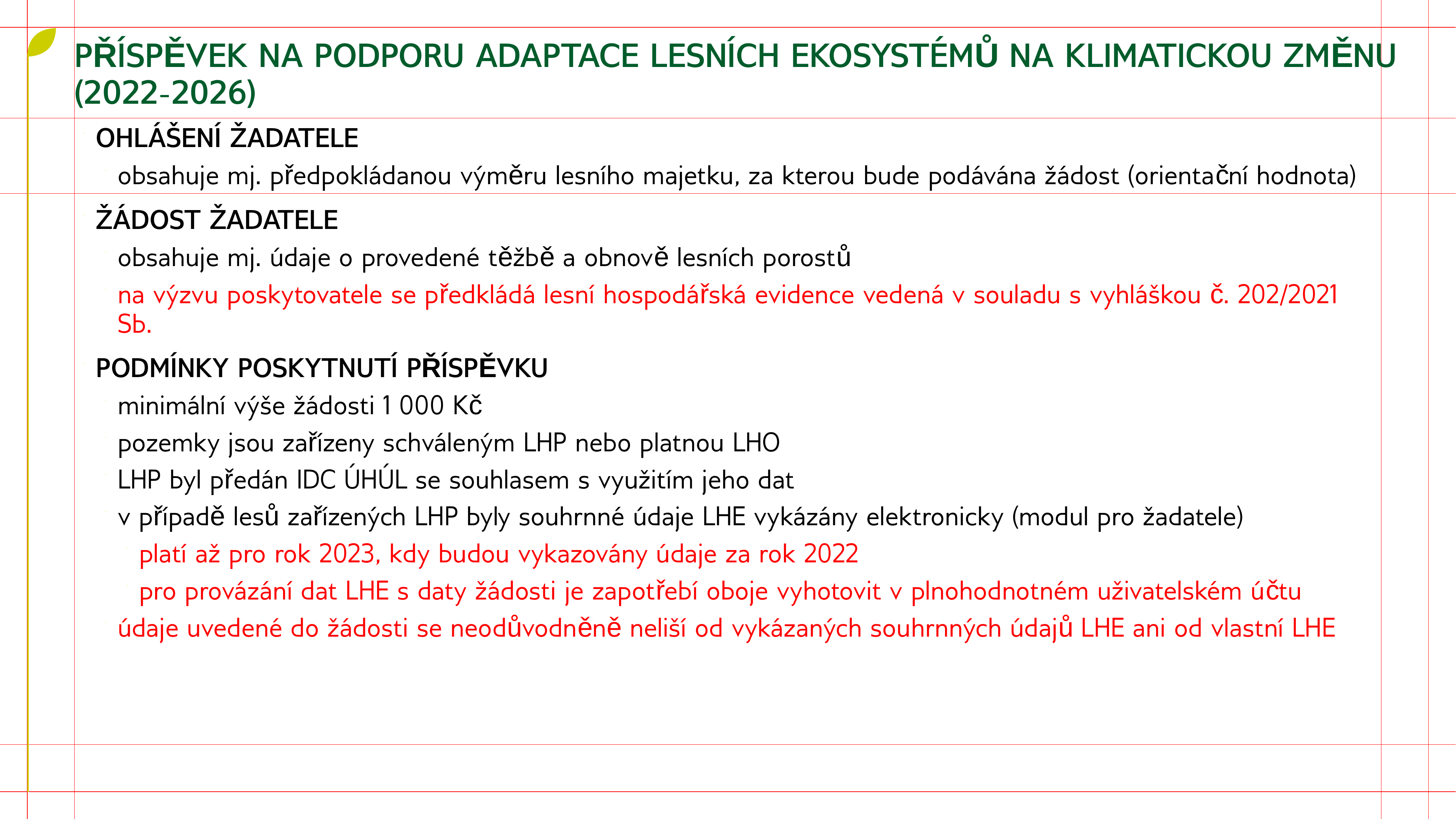

# příspěvek na podporu adaptace lesních ekosystémů na klimatickou změnu (2022-2026)
OHLÁŠENÍ ŽADATELE
obsahuje mj. předpokládanou výměru lesního majetku, za kterou bude podávána žádost (orientační hodnota)
ŽÁDOST ŽADATELE
obsahuje mj. údaje o provedené těžbě a obnově lesních porostů
na výzvu poskytovatele se předkládá lesní hospodářská evidence vedená v souladu s vyhláškou č. 202/2021 Sb.
PODMÍNKY POSKYTNUTÍ PŘÍSPĚVKU
minimální výše žádosti 1 000 Kč
pozemky jsou zařízeny schváleným LHP nebo platnou LHO
LHP byl předán IDC ÚHÚL se souhlasem s využitím jeho dat
v případě lesů zařízených LHP byly souhrnné údaje LHE vykázány elektronicky (modul pro žadatele)
platí až pro rok 2023, kdy budou vykazovány údaje za rok 2022
pro provázání dat LHE s daty žádosti je zapotřebí oboje vyhotovit v plnohodnotném uživatelském účtu
údaje uvedené do žádosti se neodůvodněně neliší od vykázaných souhrnných údajů LHE ani od vlastní LHE